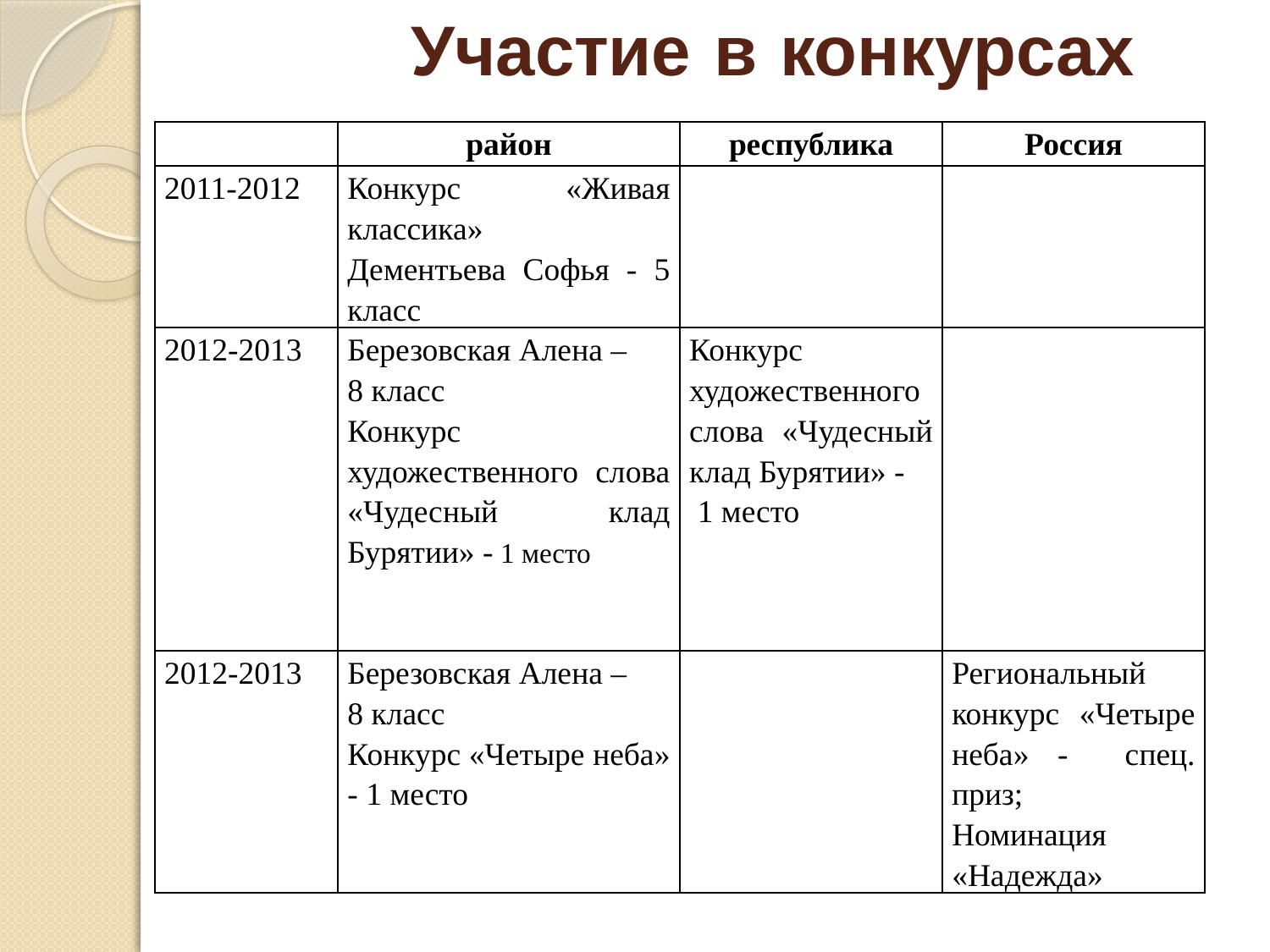

# Участие в конкурсах
|  | район | республика | Россия |
| --- | --- | --- | --- |
| 2011-2012 | Конкурс «Живая классика» Дементьева Софья - 5 класс |  |  |
| 2012-2013 | Березовская Алена – 8 класс Конкурс художественного слова «Чудесный клад Бурятии» - 1 место | Конкурс художественного слова «Чудесный клад Бурятии» - 1 место |  |
| 2012-2013 | Березовская Алена – 8 класс Конкурс «Четыре неба» - 1 место |  | Региональный конкурс «Четыре неба» - спец. приз; Номинация «Надежда» |